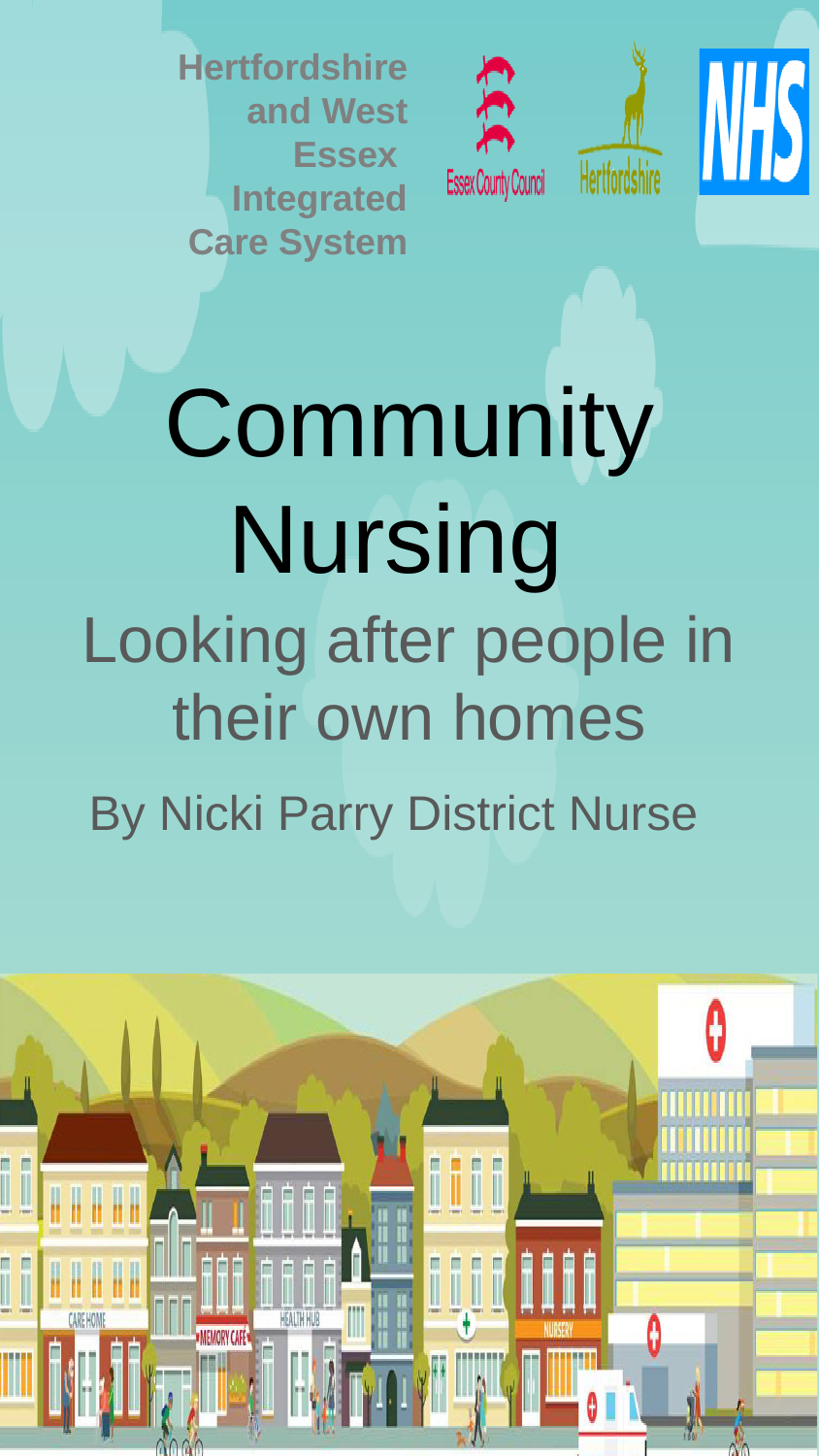

# Community Nursing
Looking after people in their own homes
By Nicki Parry District Nurse